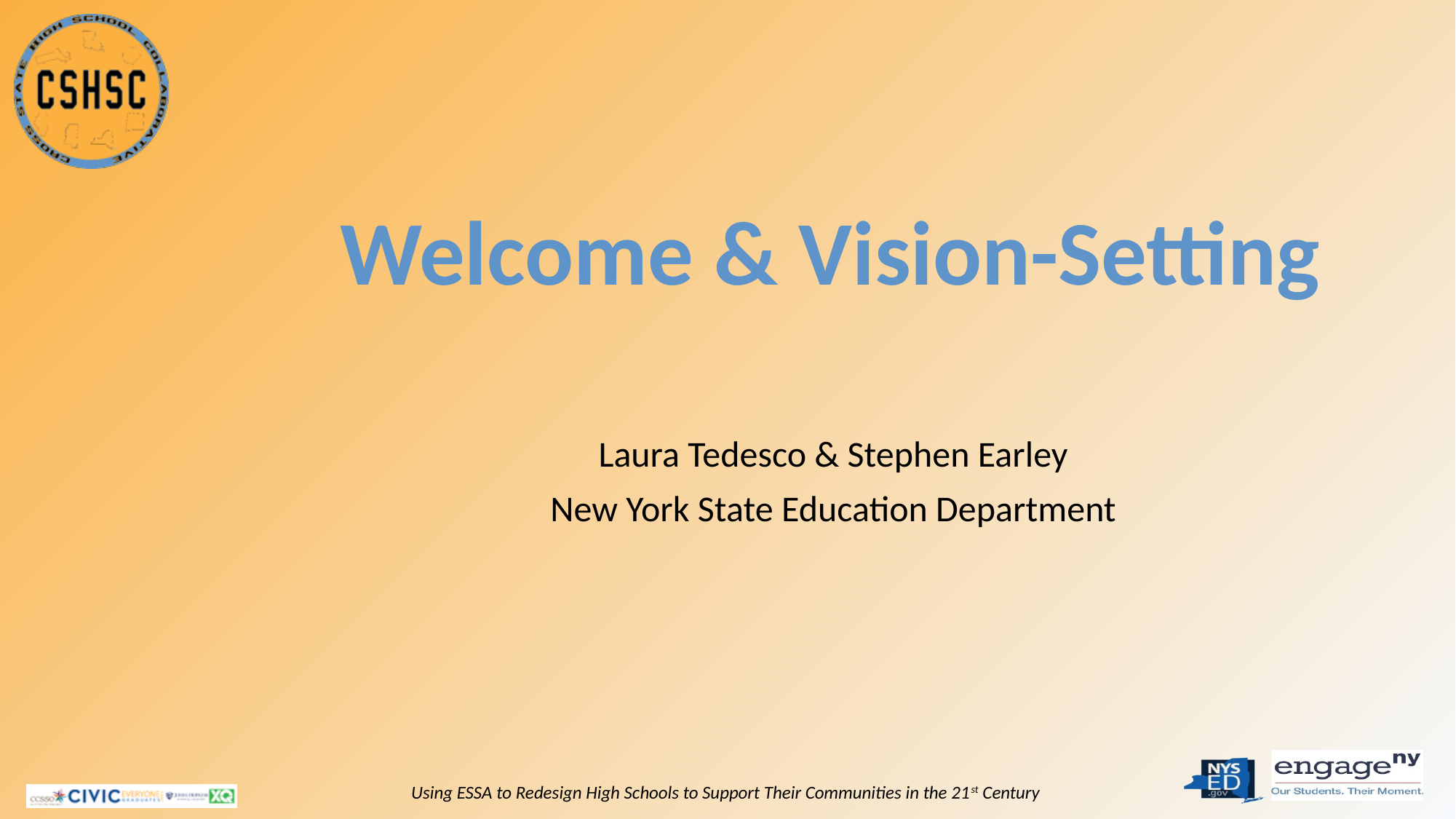

# Welcome & Vision-Setting
Laura Tedesco & Stephen Earley
New York State Education Department